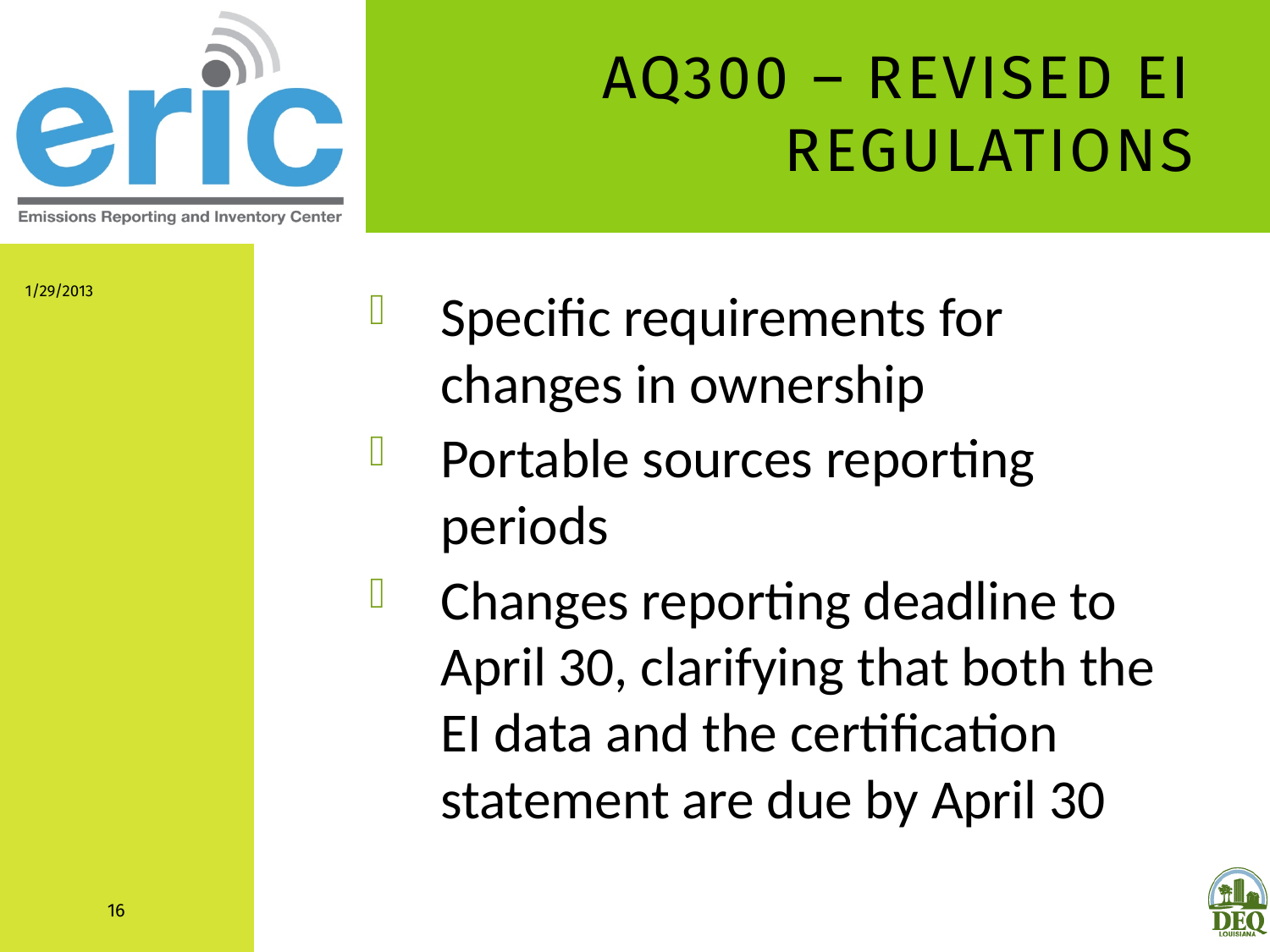

# AQ300 – Revised EI Regulations
1/29/2013
Specific requirements for changes in ownership
Portable sources reporting periods
Changes reporting deadline to April 30, clarifying that both the EI data and the certification statement are due by April 30

16